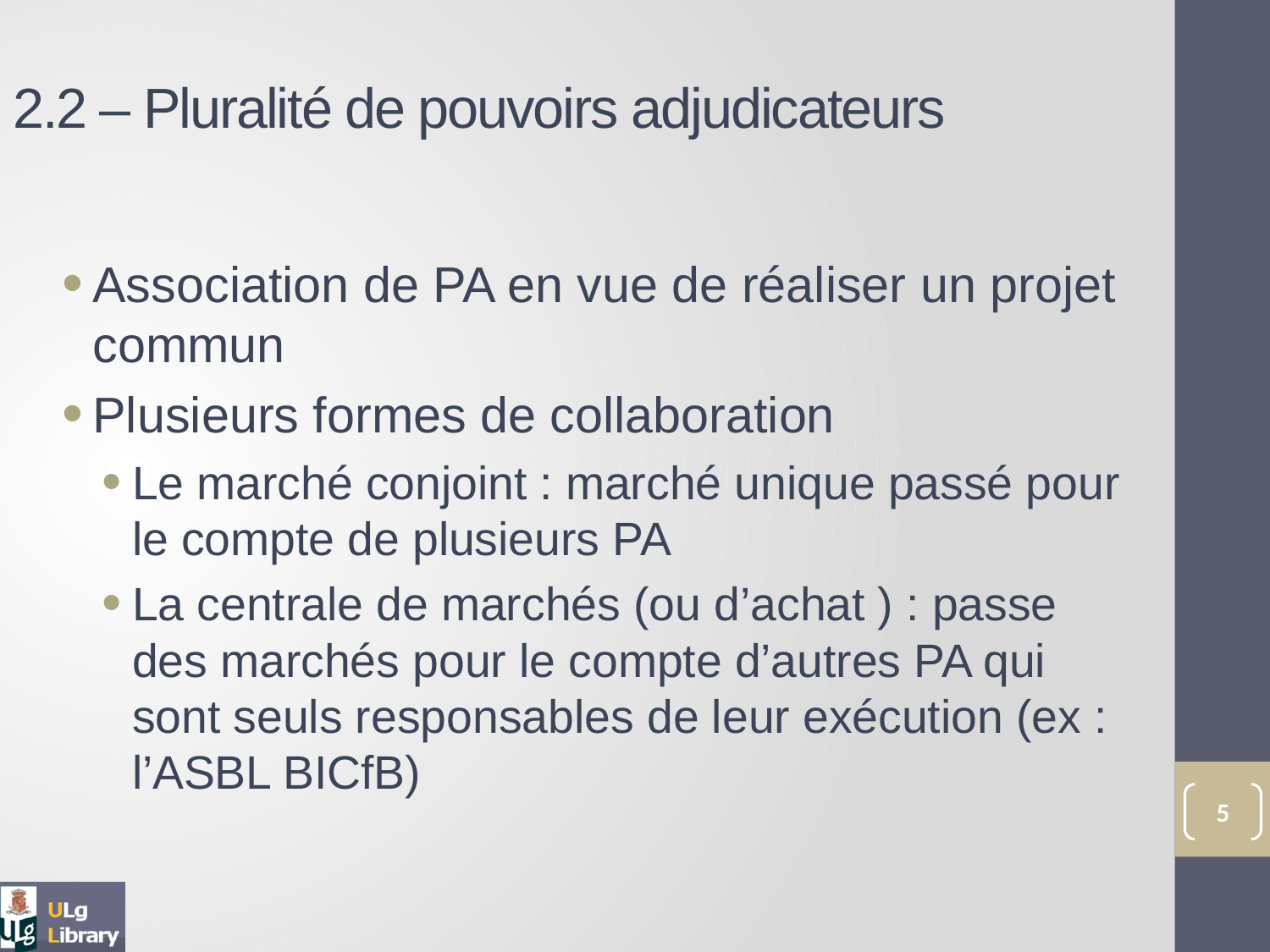

2.2 – Pluralité de pouvoirs adjudicateurs
Association de PA en vue de réaliser un projet commun
Plusieurs formes de collaboration
Le marché conjoint : marché unique passé pour le compte de plusieurs PA
La centrale de marchés (ou d’achat ) : passe des marchés pour le compte d’autres PA qui sont seuls responsables de leur exécution (ex : l’ASBL BICfB)
5